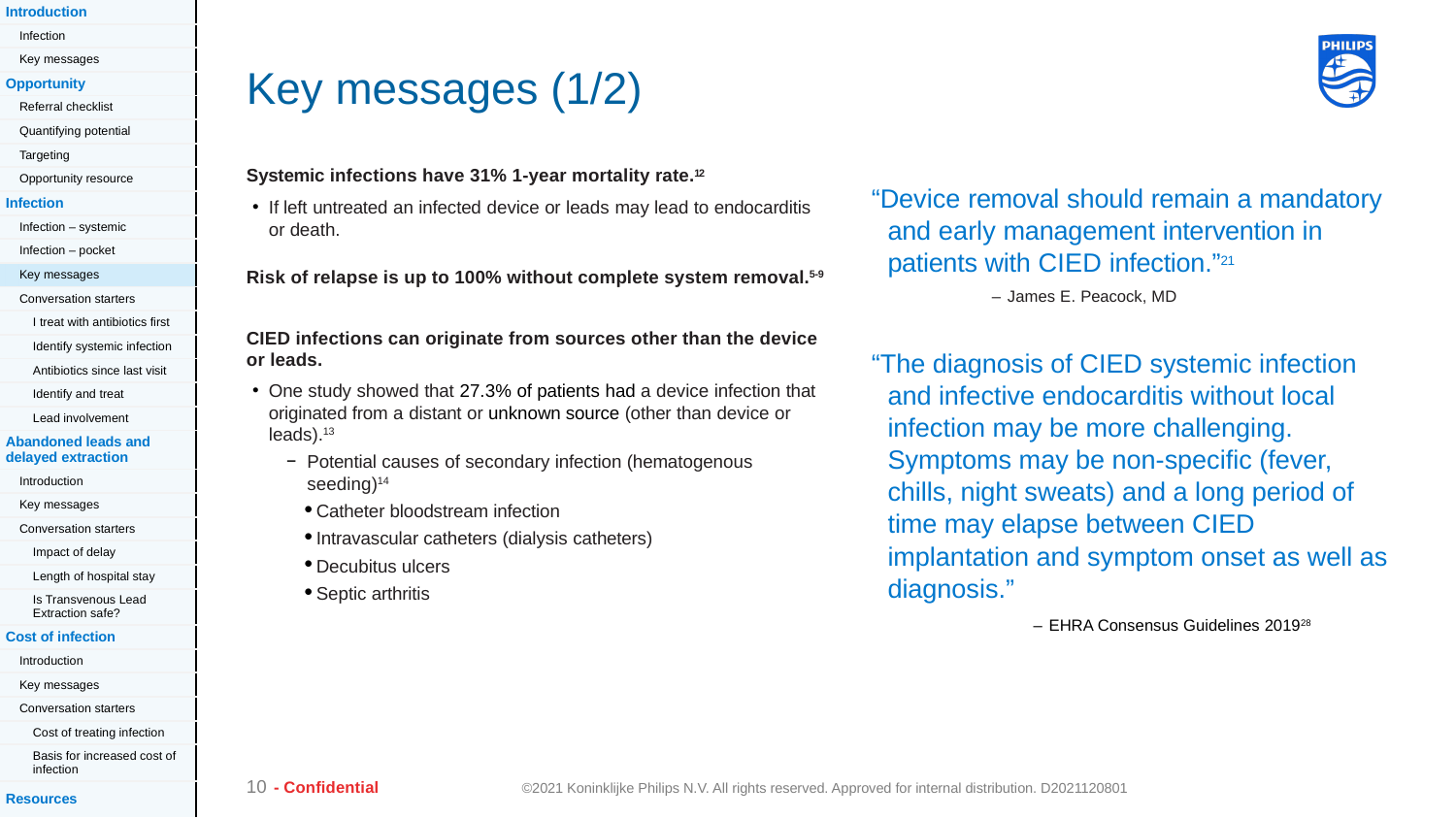

|  | Introduction |  |  |
| --- | --- | --- | --- |
|  |  | Infection |  |
|  |  | Key messages |  |
|  | Opportunity |  |  |
|  |  | Referral checklist |  |
|  |  | Quantifying potential |  |
|  |  | Targeting |  |
|  |  | Opportunity resource |  |
|  | Infection |  |  |
|  |  | Infection – systemic |  |
|  |  | Infection – pocket |  |
|  |  | Key messages |  |
|  |  | Conversation starters |  |
|  |  |  | I treat with antibiotics first |
|  |  |  | Identify systemic infection |
|  |  |  | Antibiotics since last visit |
|  |  |  | Identify and treat |
|  |  |  | Lead involvement |
|  | Abandoned leads and delayed extraction |  |  |
|  |  | Introduction |  |
|  |  | Key messages |  |
|  |  | Conversation starters |  |
|  |  |  | Impact of delay |
|  |  |  | Length of hospital stay |
|  |  |  | Is Transvenous Lead Extraction safe? |
|  | Cost of infection |  |  |
|  |  | Introduction |  |
|  |  | Key messages |  |
|  |  | Conversation starters |  |
|  |  |  | Cost of treating infection |
|  |  |  | Basis for increased cost of infection |
|  | Resources |  |  |

# Key messages (1/2)

Systemic infections have 31% 1-year mortality rate.12
If left untreated an infected device or leads may lead to endocarditis or death.

Risk of relapse is up to 100% without complete system removal.5-9

CIED infections can originate from sources other than the device or leads.
One study showed that 27.3% of patients had a device infection that originated from a distant or unknown source (other than device or leads).13
Potential causes of secondary infection (hematogenous seeding)14
Catheter bloodstream infection
Intravascular catheters (dialysis catheters)
Decubitus ulcers
Septic arthritis

“Device removal should remain a mandatory and early management intervention in patients with CIED infection.”21
– James E. Peacock, MD

“The diagnosis of CIED systemic infection and infective endocarditis without local infection may be more challenging. Symptoms may be non-specific (fever, chills, night sweats) and a long period of time may elapse between CIED implantation and symptom onset as well as diagnosis.”
		– EHRA Consensus Guidelines 201928

- Confidential
10
©2021 Koninklijke Philips N.V. All rights reserved. Approved for internal distribution. D2021120801